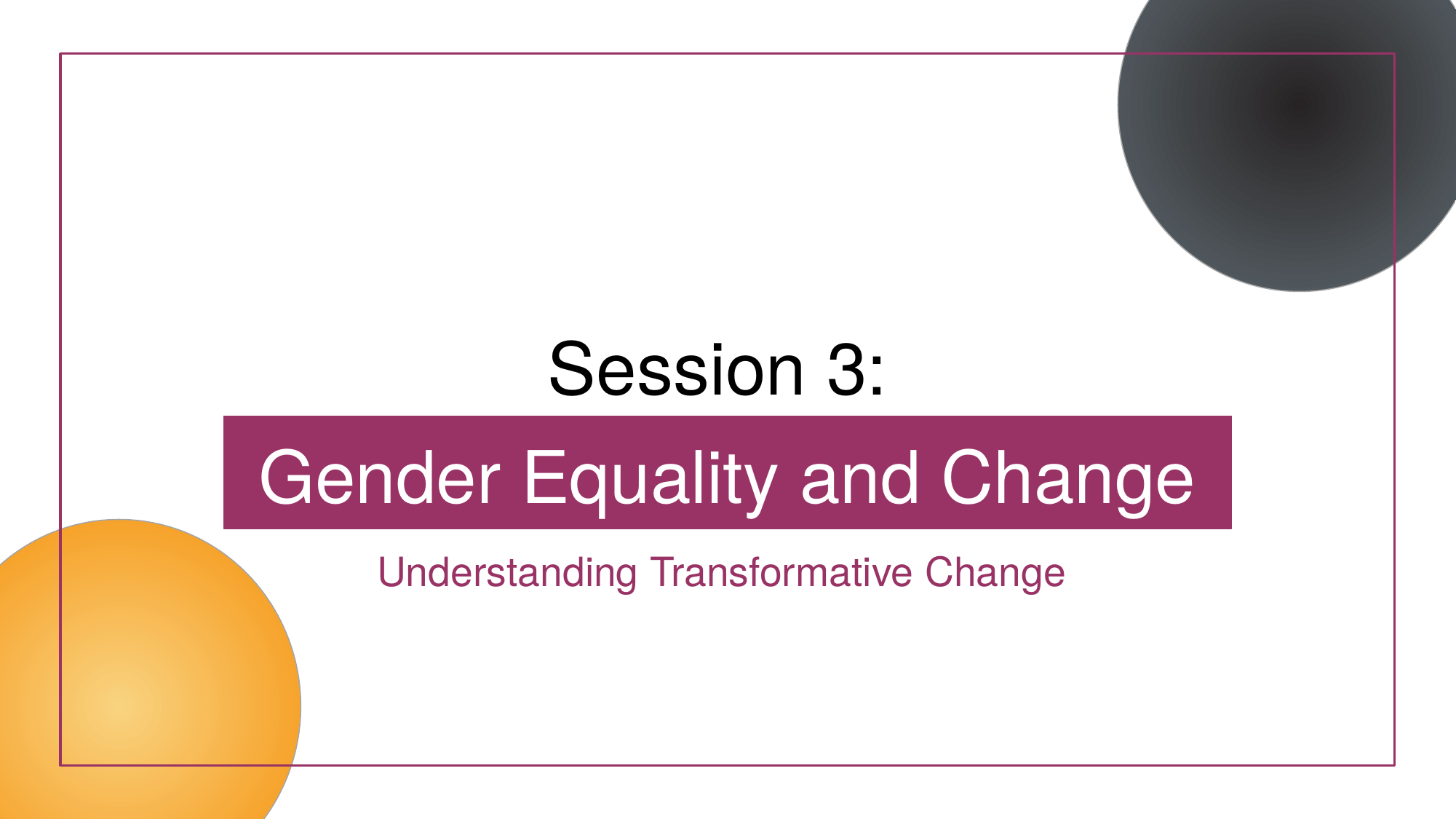

# Session 3:

Gender Equality and Change

Understanding Transformative Change